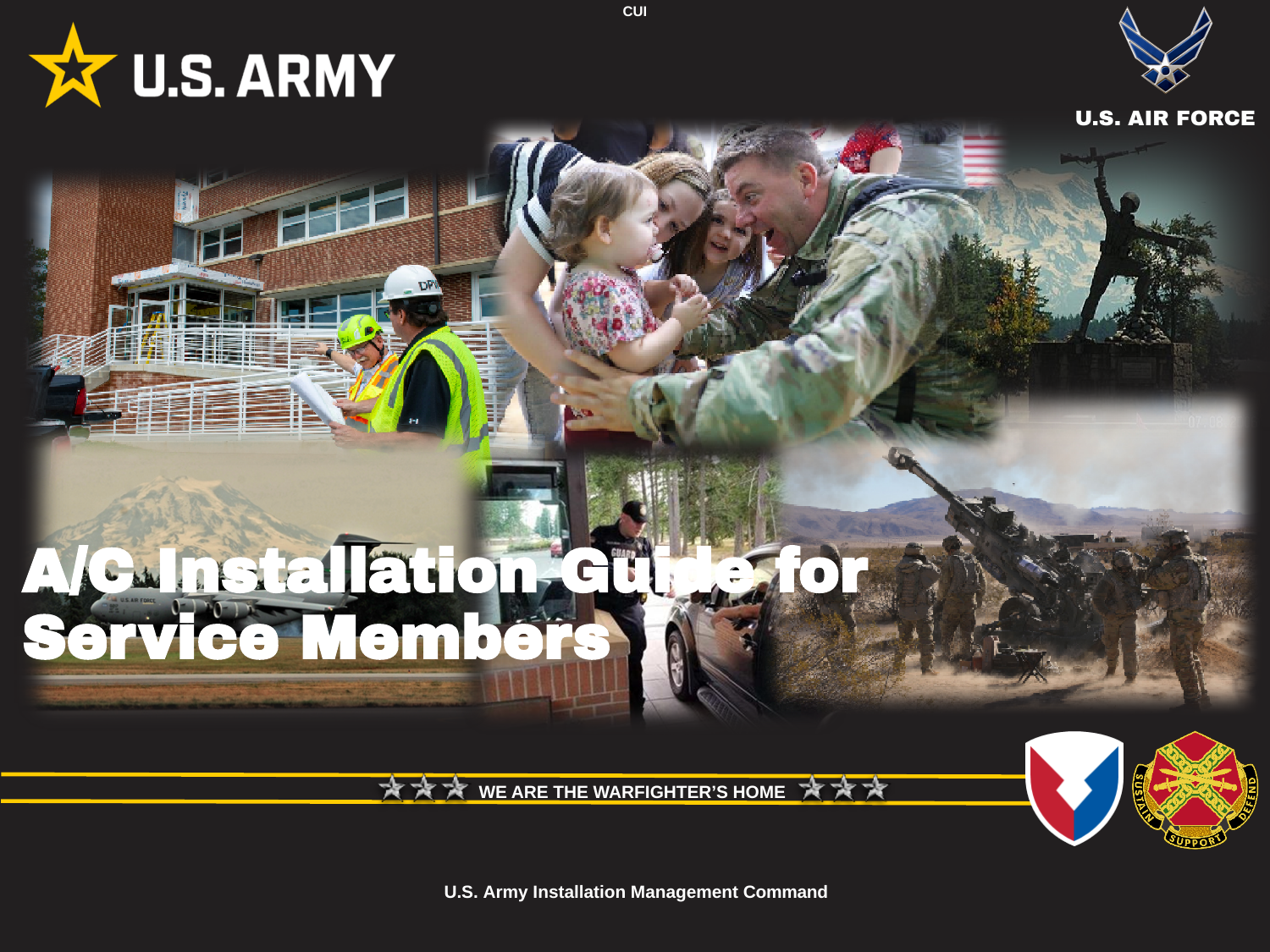

CUI
A/C Installation Guide for Service Members

U.S. Army Installation Management Command